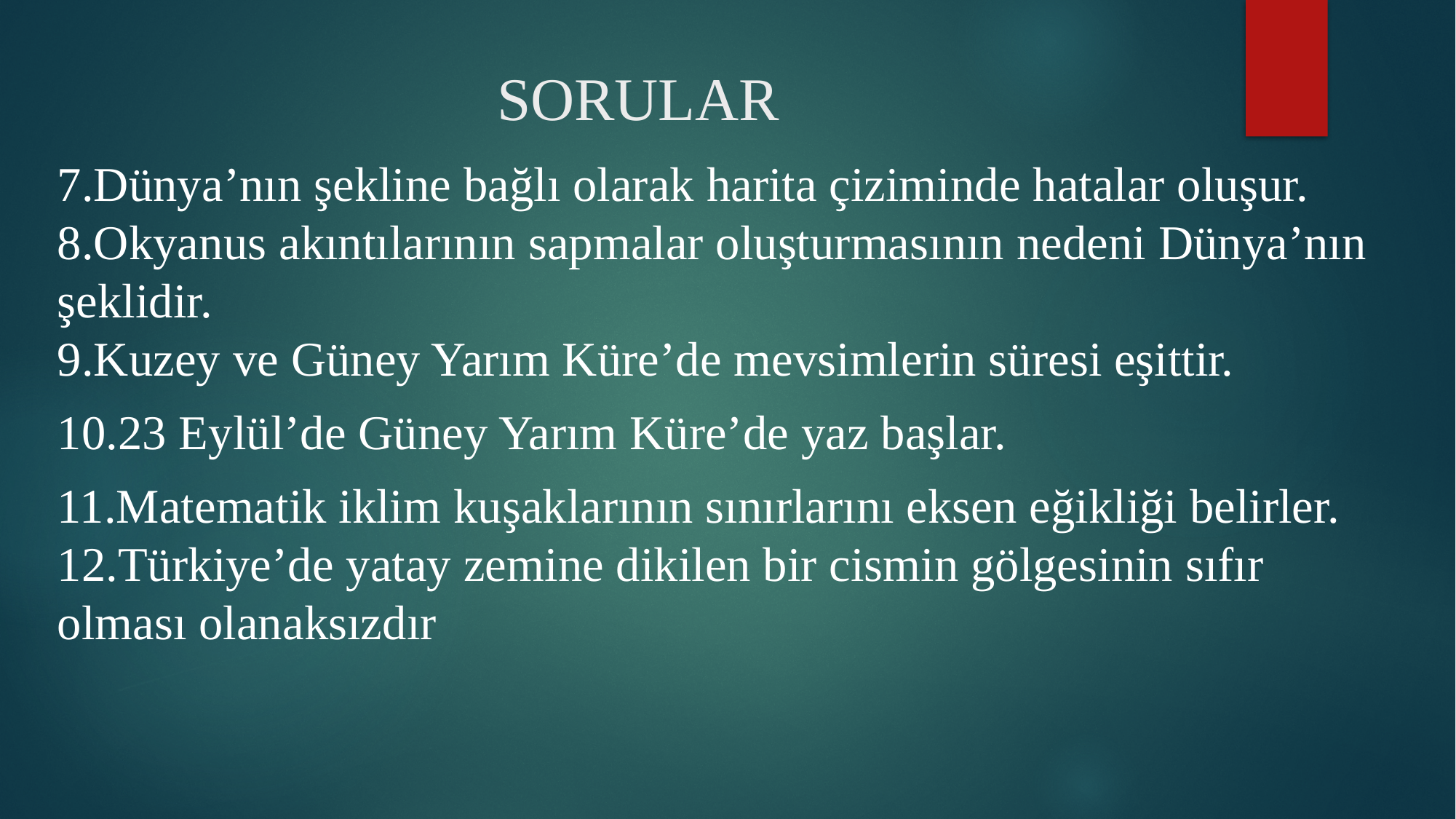

# SORULAR
7.Dünya’nın şekline bağlı olarak harita çiziminde hatalar oluşur. 8.Okyanus akıntılarının sapmalar oluşturmasının nedeni Dünya’nın şeklidir.
9.Kuzey ve Güney Yarım Küre’de mevsimlerin süresi eşittir.
10.23 Eylül’de Güney Yarım Küre’de yaz başlar.
11.Matematik iklim kuşaklarının sınırlarını eksen eğikliği belirler.
12.Türkiye’de yatay zemine dikilen bir cismin gölgesinin sıfır olması olanaksızdır